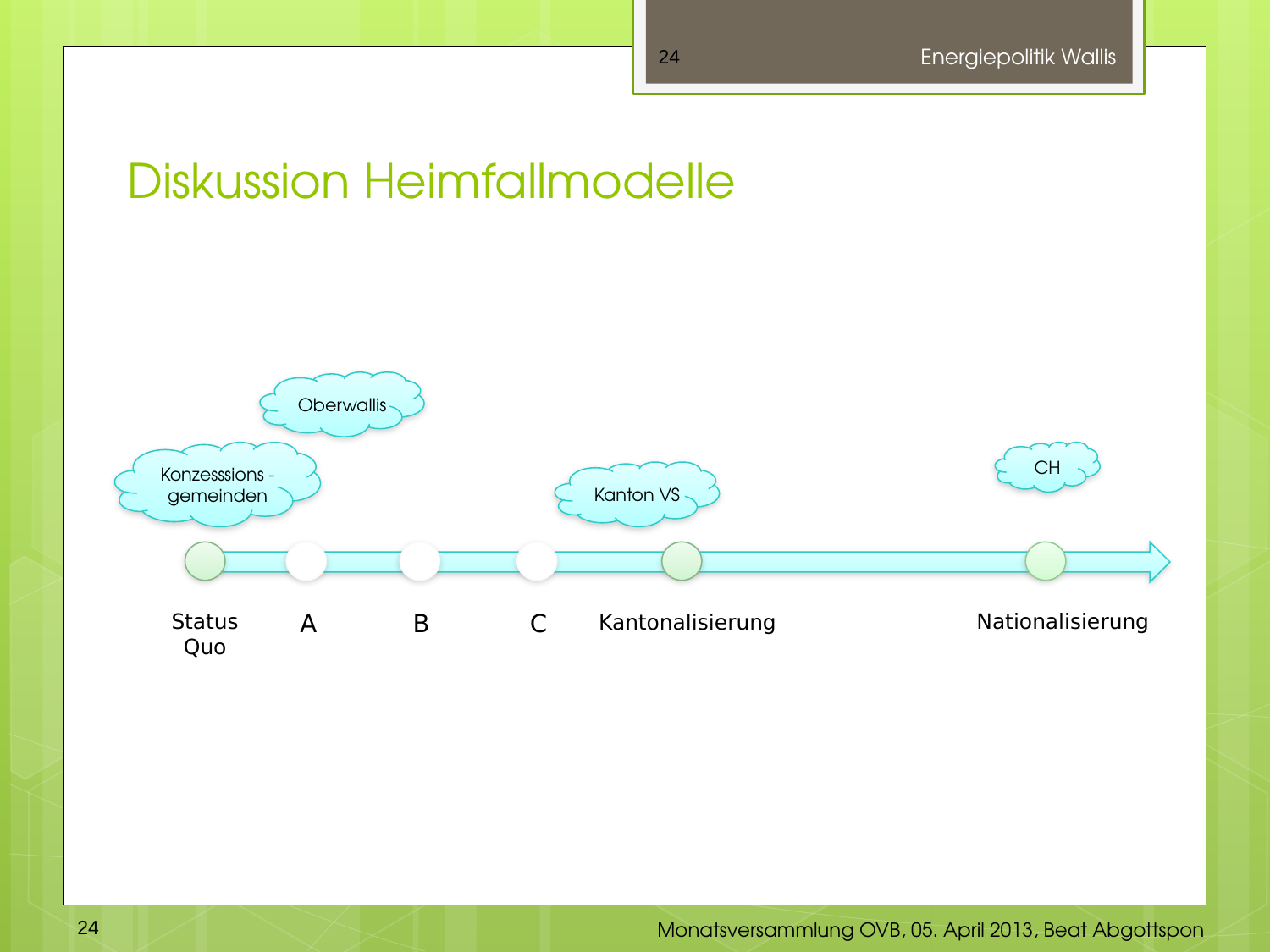

24
Energiepolitik Wallis
# Diskussion Heimfallmodelle
Oberwallis
Konzesssions -gemeinden
CH
Kanton VS

Status
Quo
A
B
C
Nationalisierung
Kantonalisierung
24
Monatsversammlung OVB, 05. April 2013, Beat Abgottspon